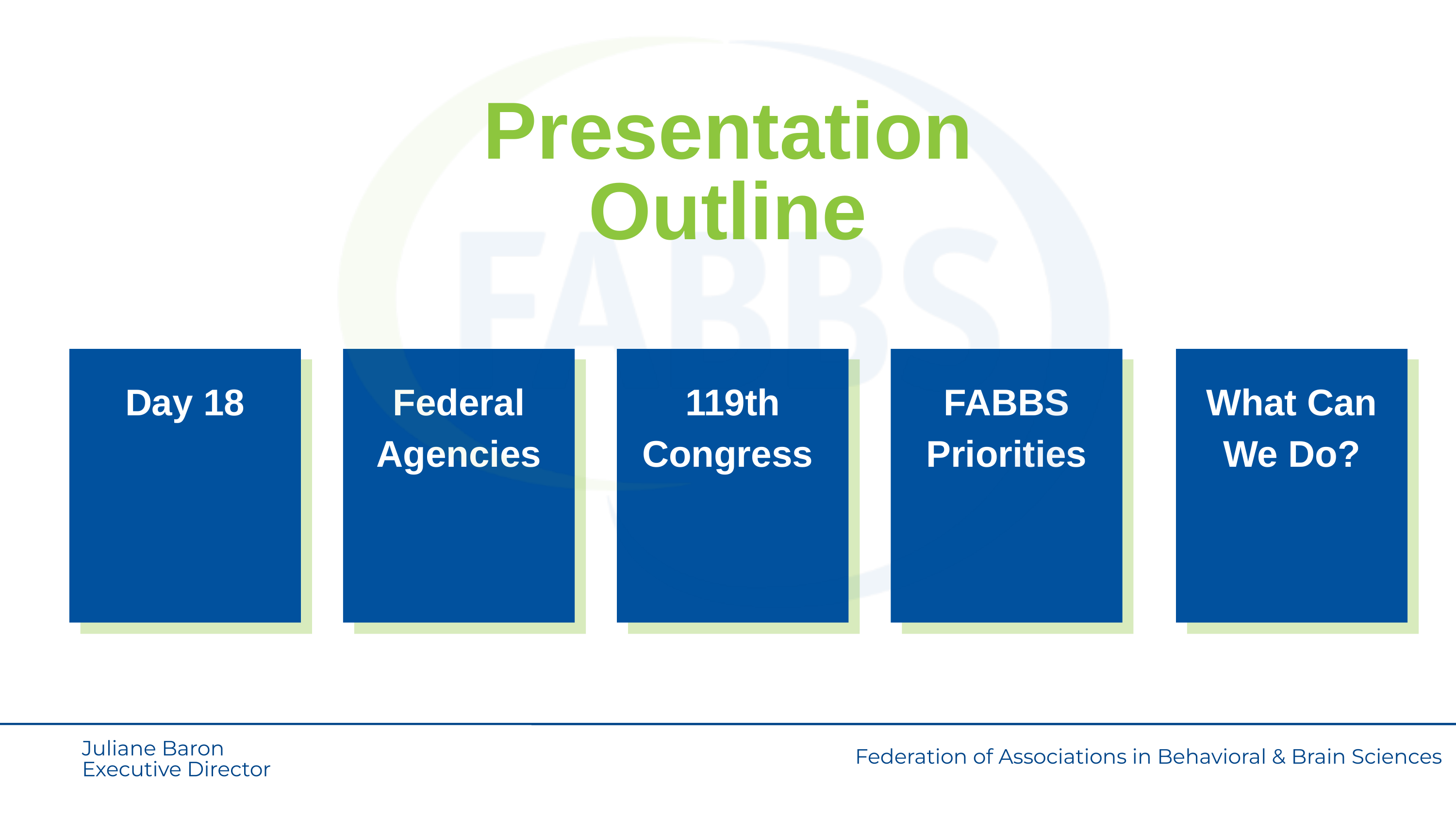

Presentation Outline​

Federal Agencies​
119th Congress ​
FABBS Priorities​
What Can We Do?​
Day 18​

Juliane Baron​
Executive Director​

Federation of Associations in Behavioral & Brain Sciences​